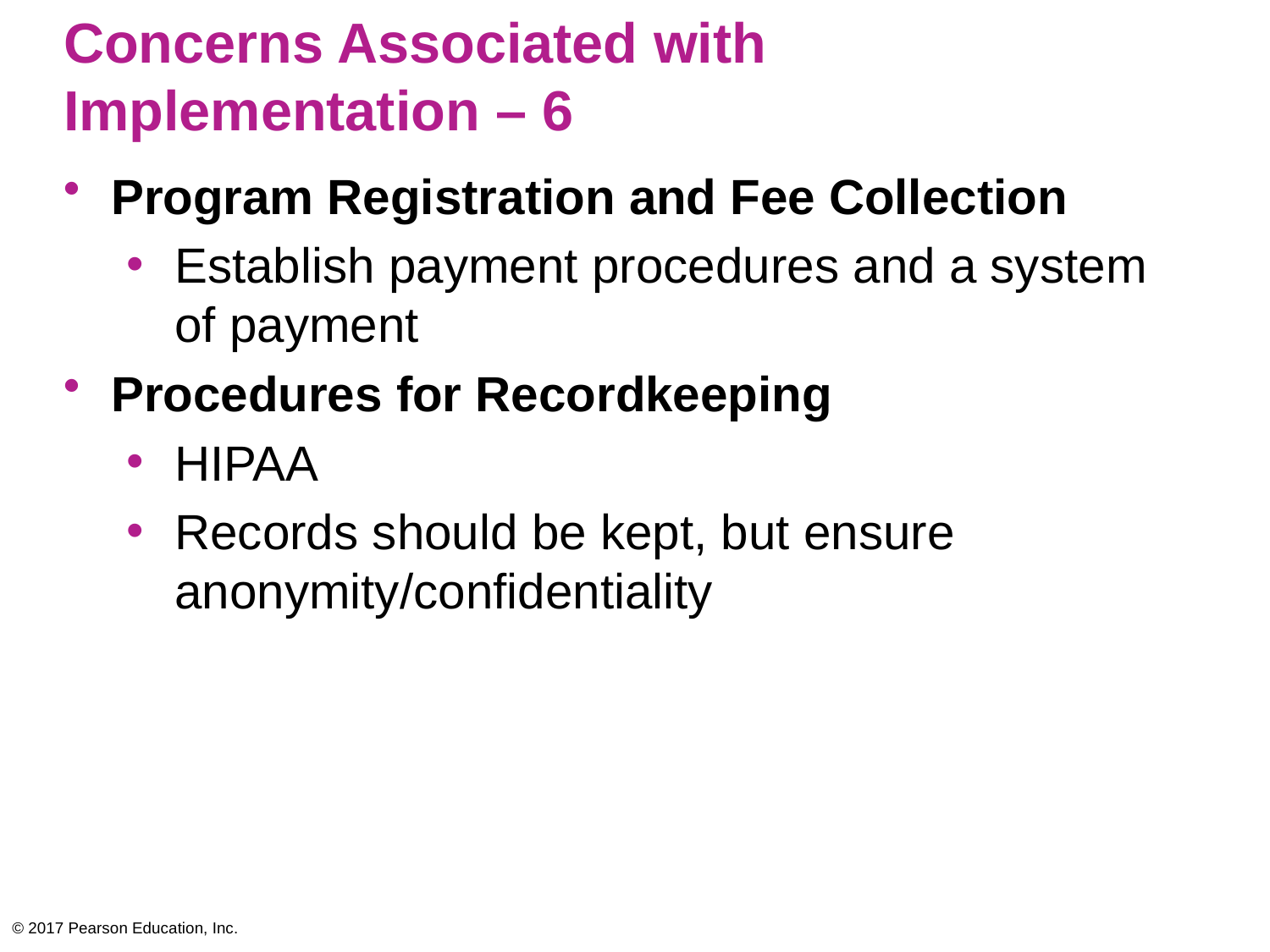

# Concerns Associated with Implementation – 6
Program Registration and Fee Collection
Establish payment procedures and a system of payment
Procedures for Recordkeeping
HIPAA
Records should be kept, but ensure anonymity/confidentiality
© 2017 Pearson Education, Inc.